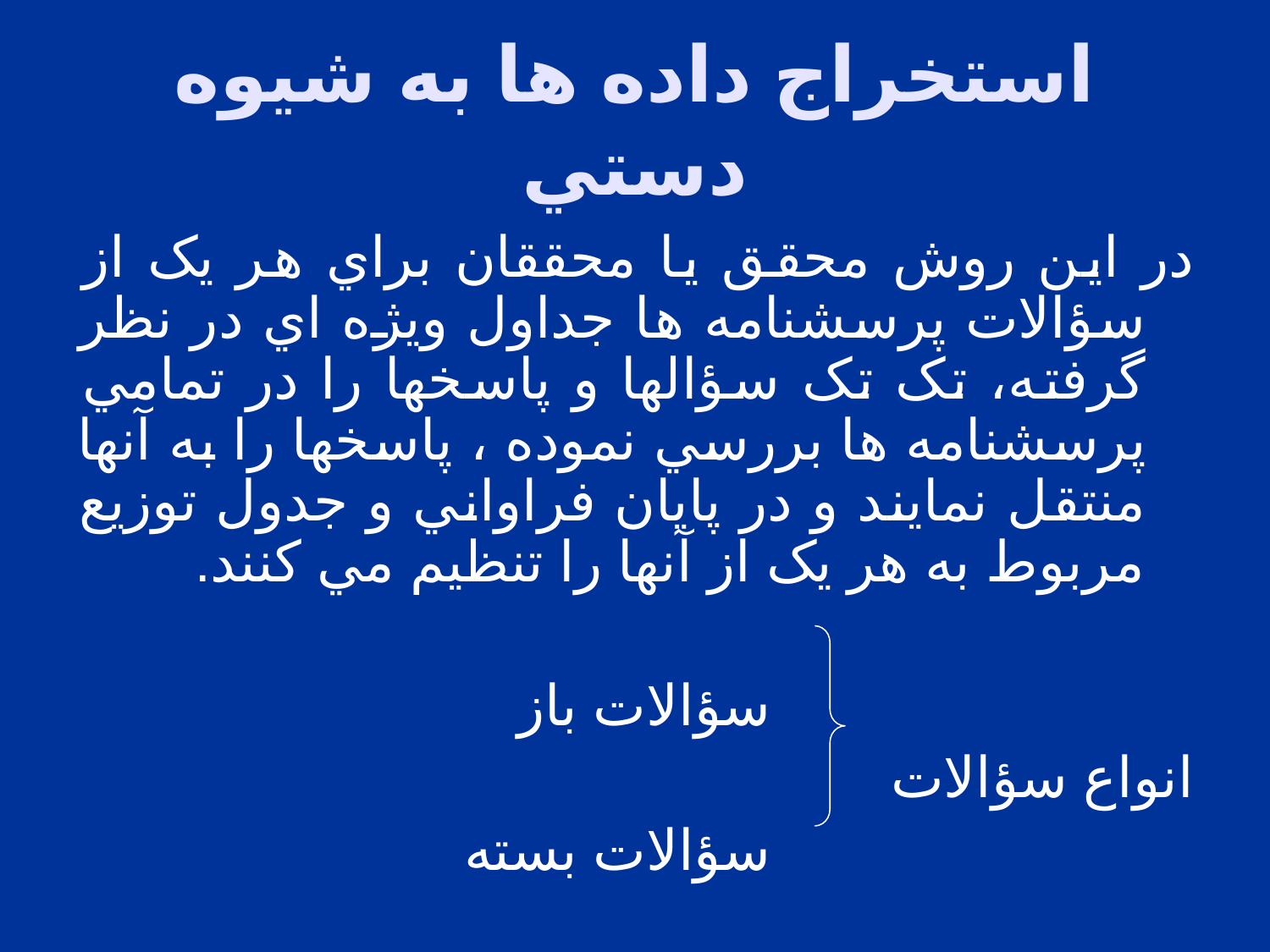

# استخراج داده ها به شيوه دستي
در اين روش محقق يا محققان براي هر يک از سؤالات پرسشنامه ها جداول ويژه اي در نظر گرفته، تک تک سؤالها و پاسخها را در تمامي پرسشنامه ها بررسي نموده ، پاسخها را به آنها منتقل نمايند و در پايان فراواني و جدول توزيع مربوط به هر يک از آنها را تنظيم مي کنند.

                           سؤالات باز
انواع سؤالات
                           سؤالات بسته